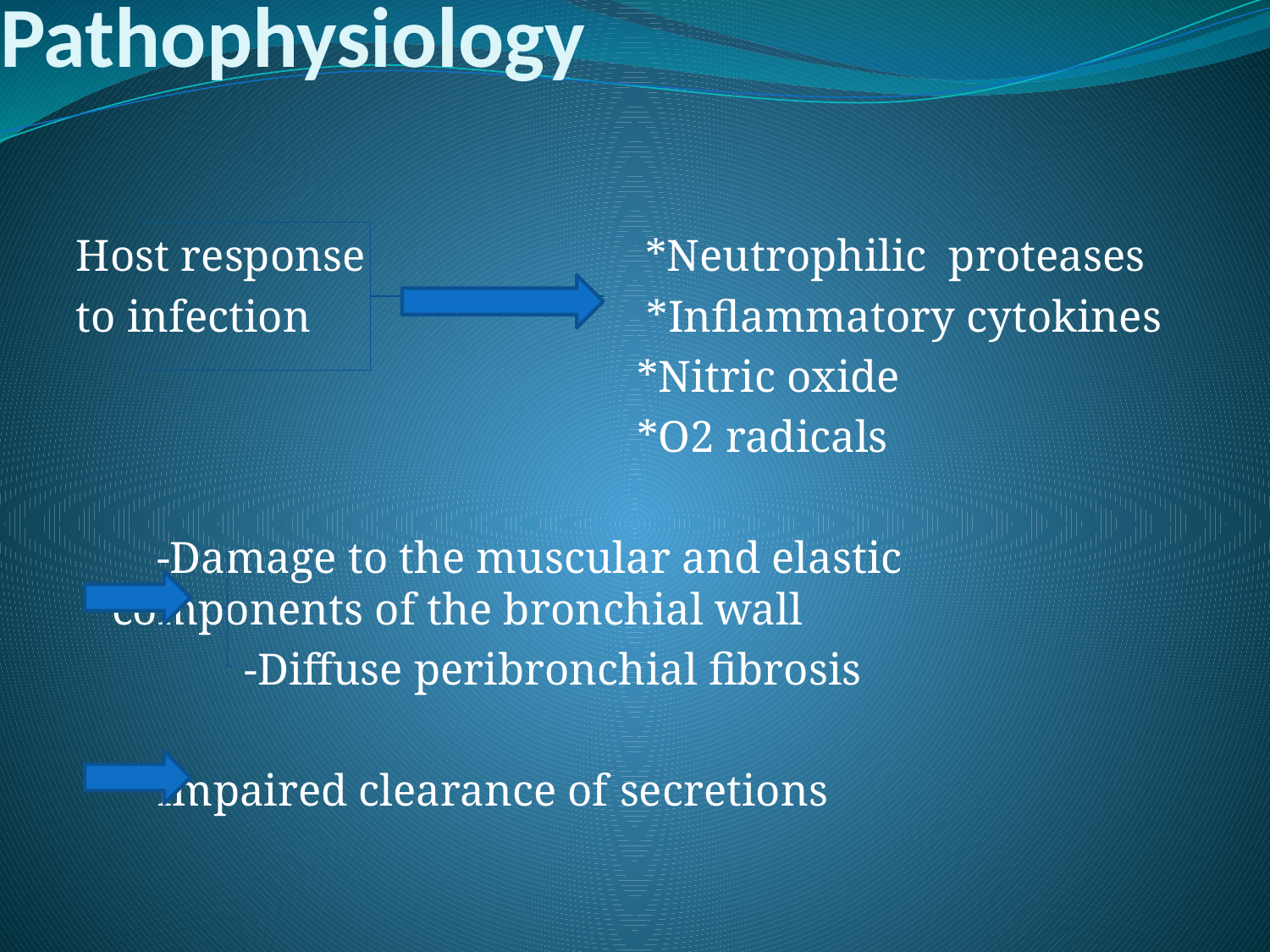

# Pathophysiology
Host response                         *Neutrophilic  proteases
to infection                              *Inflammatory cytokines
                                                  *Nitric oxide
                                                  *O2 radicals

 		    -Damage to the muscular and elastic 		    	components of the bronchial wall
               -Diffuse peribronchial fibrosis

		    Impaired clearance of secretions